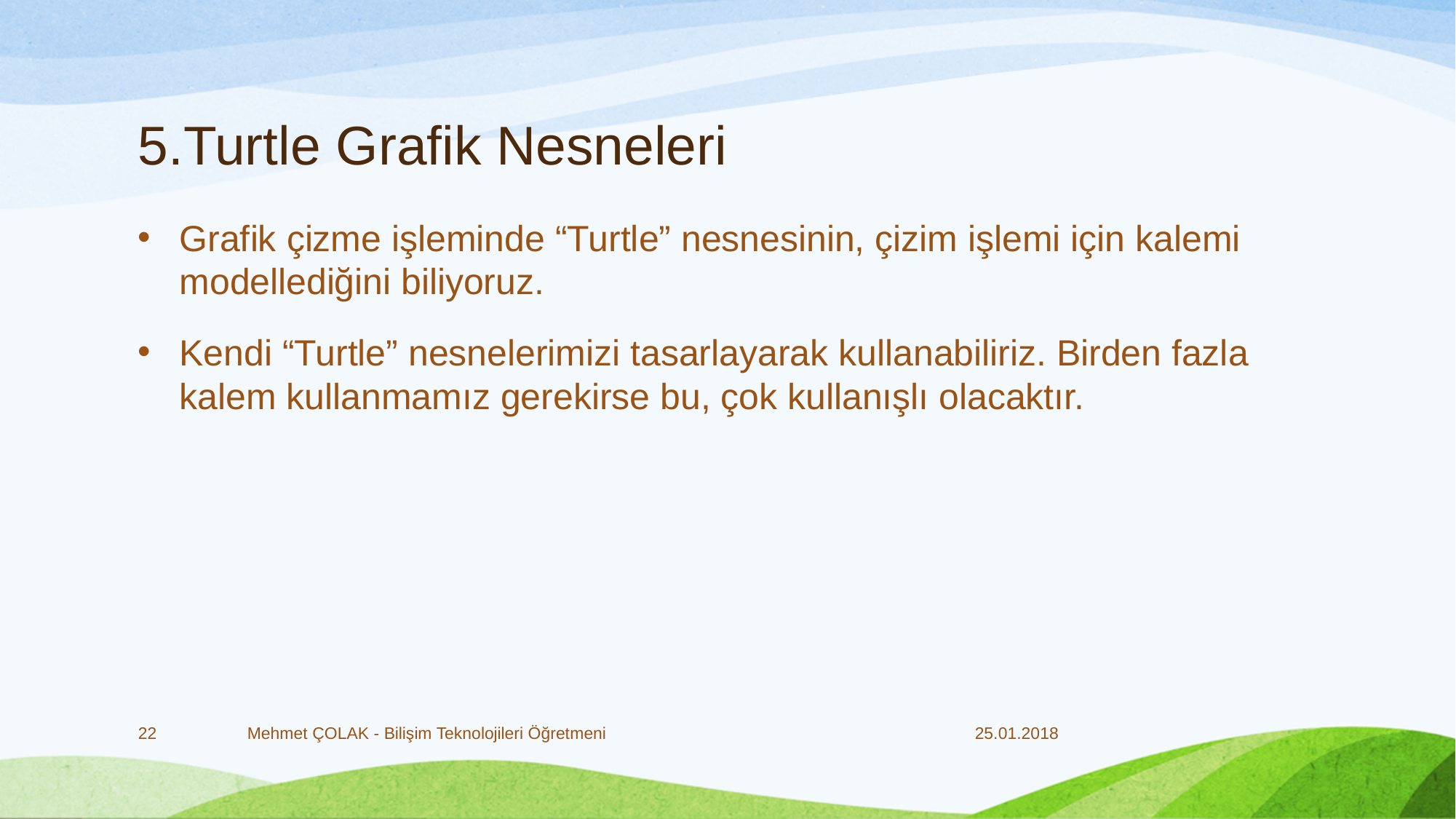

# 5.Turtle Grafik Nesneleri
Grafik çizme işleminde “Turtle” nesnesinin, çizim işlemi için kalemi modellediğini biliyoruz.
Kendi “Turtle” nesnelerimizi tasarlayarak kullanabiliriz. Birden fazla kalem kullanmamız gerekirse bu, çok kullanışlı olacaktır.

22
Mehmet ÇOLAK - Bilişim Teknolojileri Öğretmeni
25.01.2018